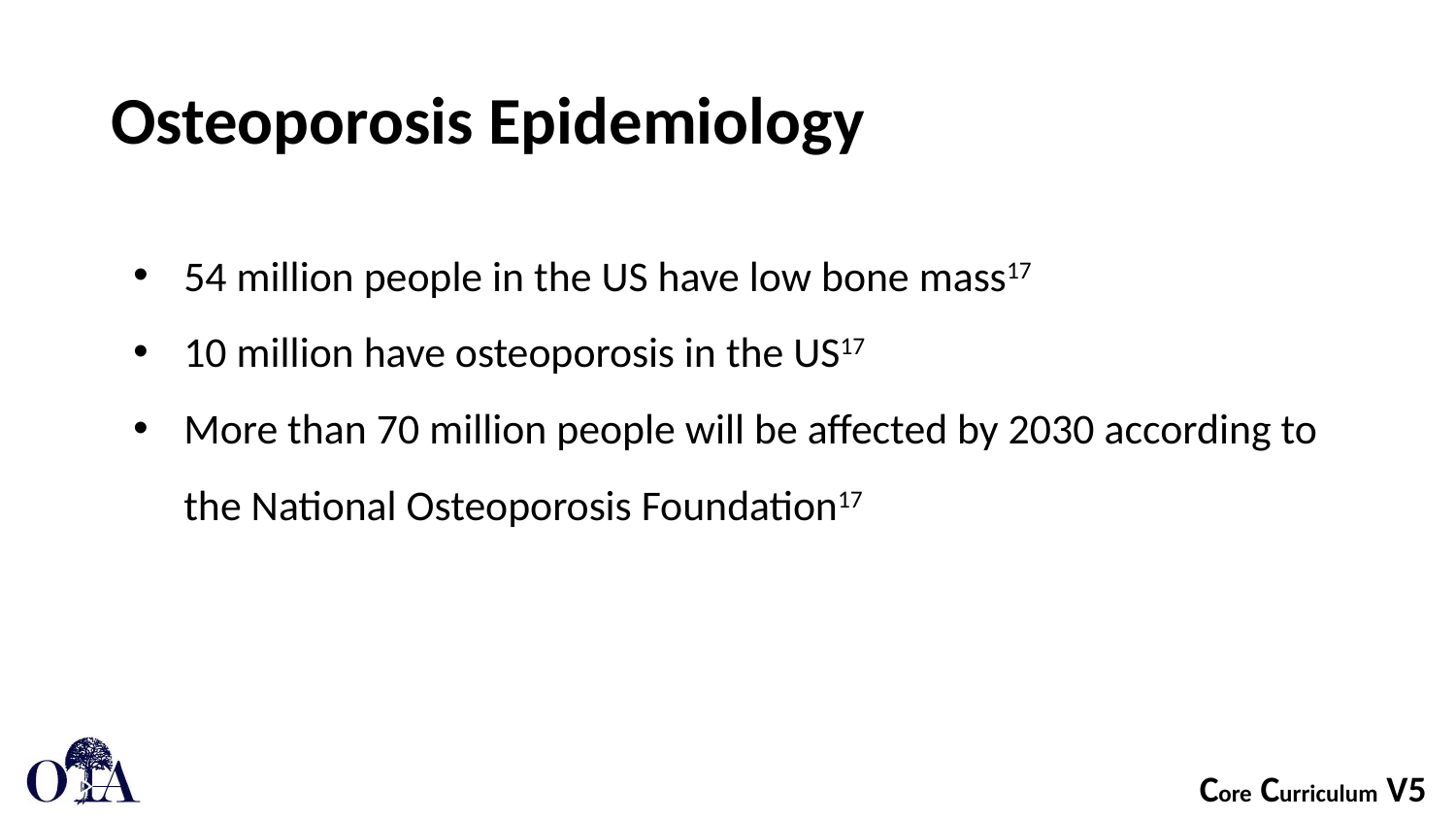

# Osteoporosis Epidemiology
54 million people in the US have low bone mass17
10 million have osteoporosis in the US17
More than 70 million people will be affected by 2030 according to the National Osteoporosis Foundation17